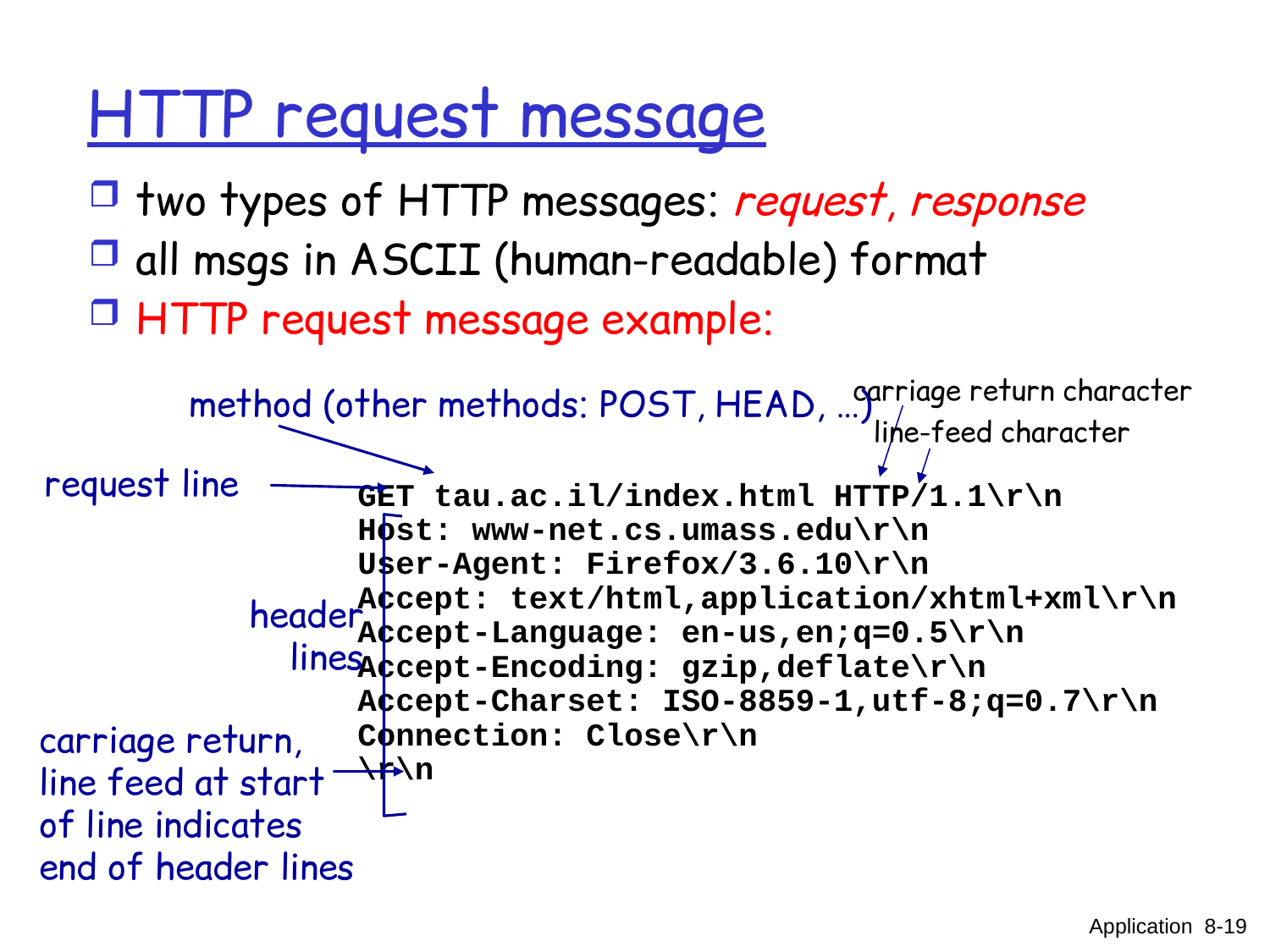

# HTTP request message
two types of HTTP messages: request, response
all msgs in ASCII (human-readable) format
HTTP request message example:
carriage return character
method (other methods: POST, HEAD, …)

line-feed character

request line
GET tau.ac.il/index.html HTTP/1.1\r\n
Host: www-net.cs.umass.edu\r\n
User-Agent: Firefox/3.6.10\r\n
Accept: text/html,application/xhtml+xml\r\n
Accept-Language: en-us,en;q=0.5\r\n
Accept-Encoding: gzip,deflate\r\n
Accept-Charset: ISO-8859-1,utf-8;q=0.7\r\n
Connection: Close\r\n
\r\n

header
 lines
carriage return,
line feed at start
of line indicates
end of header lines

Application  8-19